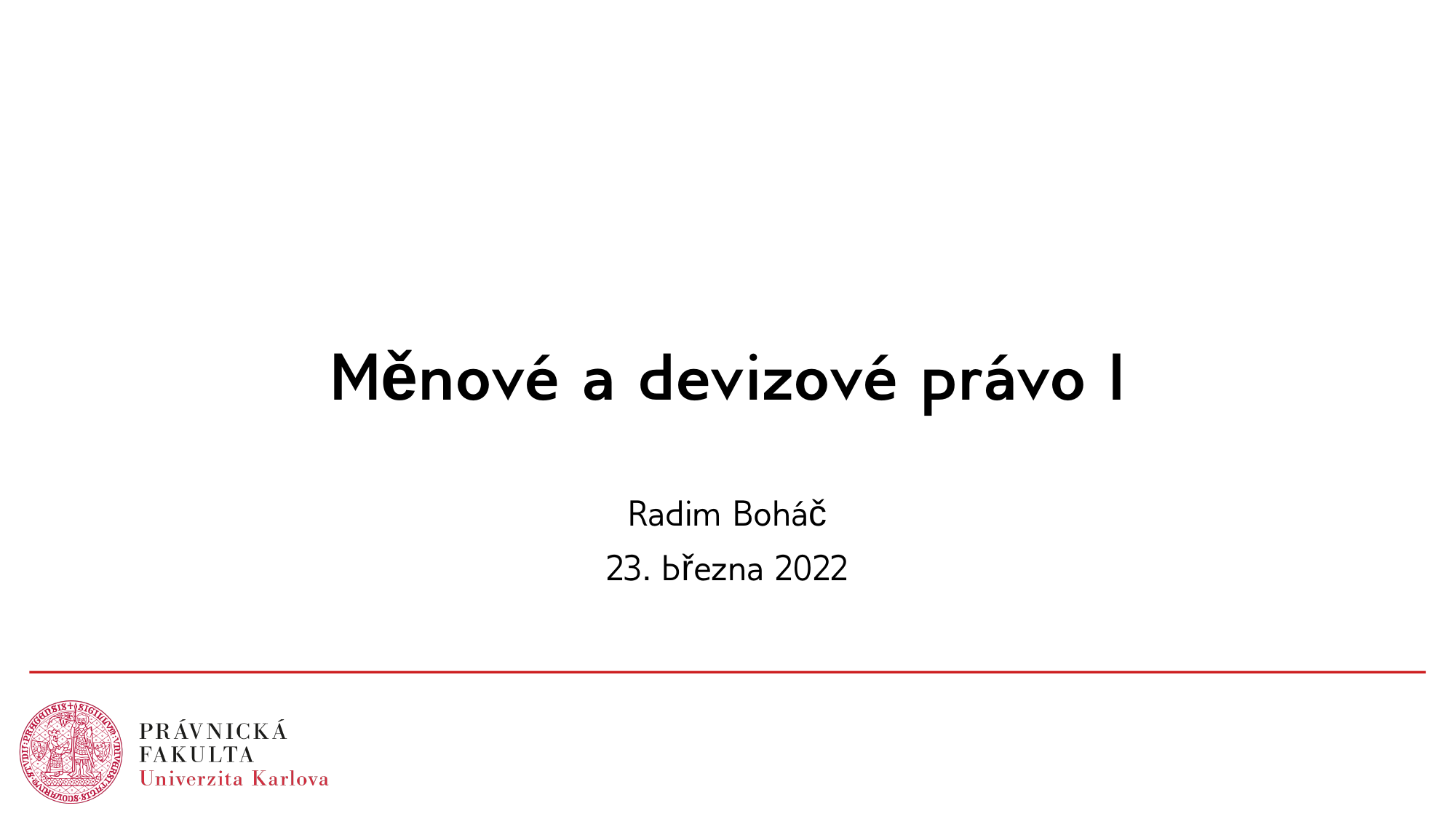

# Měnové a devizové právo I

Radim Boháč
23. března 2022